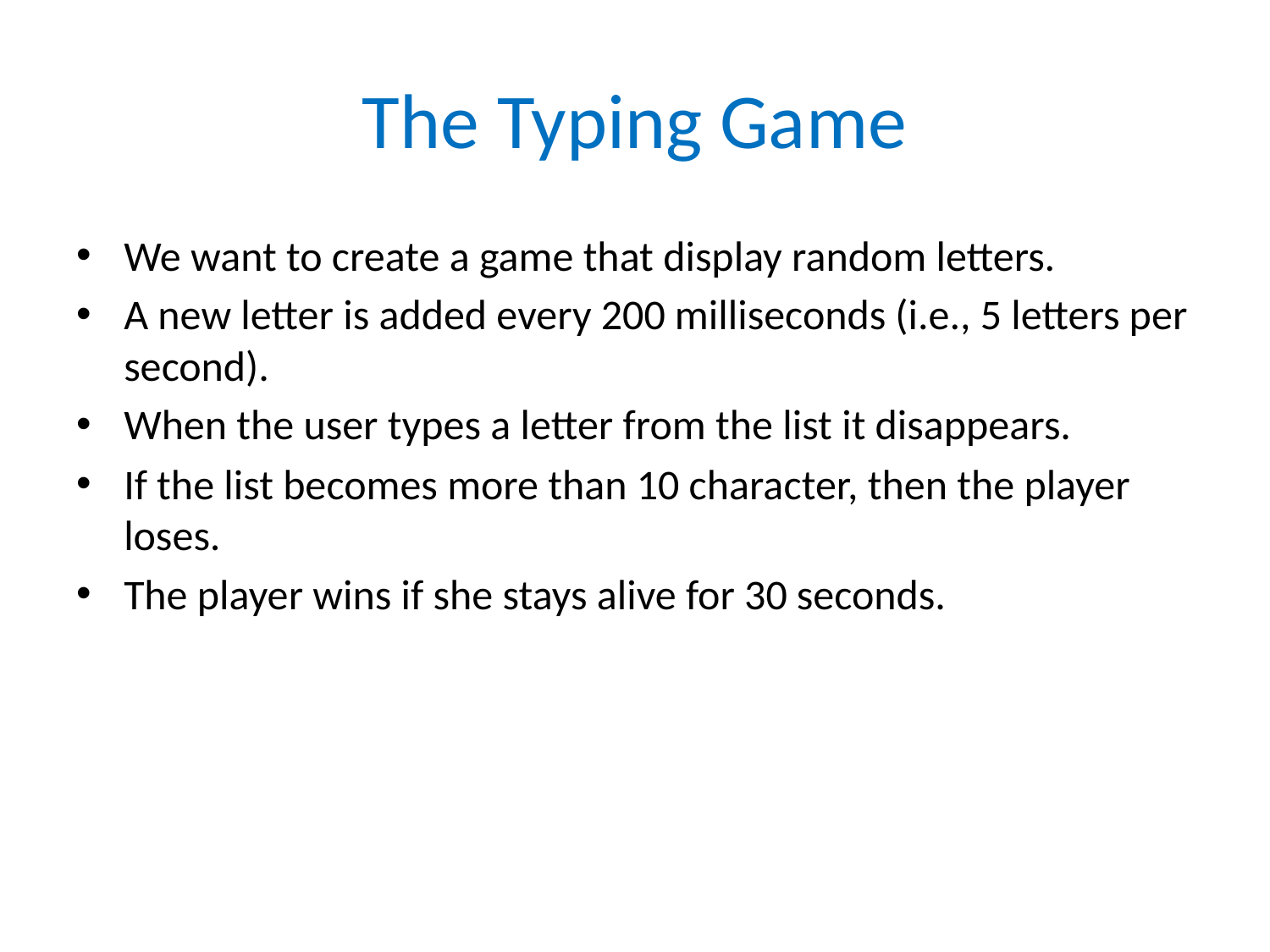

# The Typing Game
We want to create a game that display random letters.
A new letter is added every 200 milliseconds (i.e., 5 letters per second).
When the user types a letter from the list it disappears.
If the list becomes more than 10 character, then the player loses.
The player wins if she stays alive for 30 seconds.